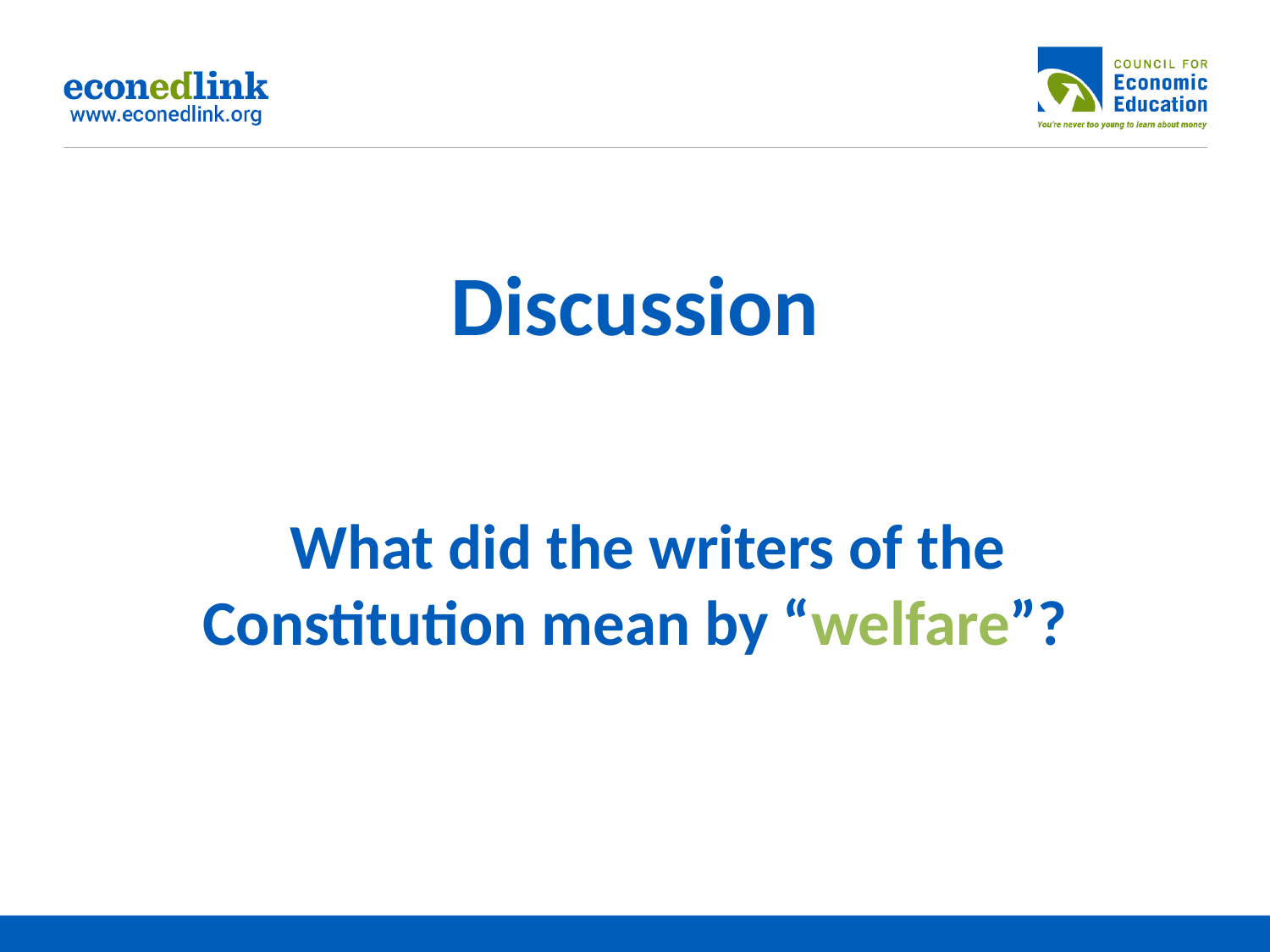

# Discussion What did the writers of the Constitution mean by “welfare”?